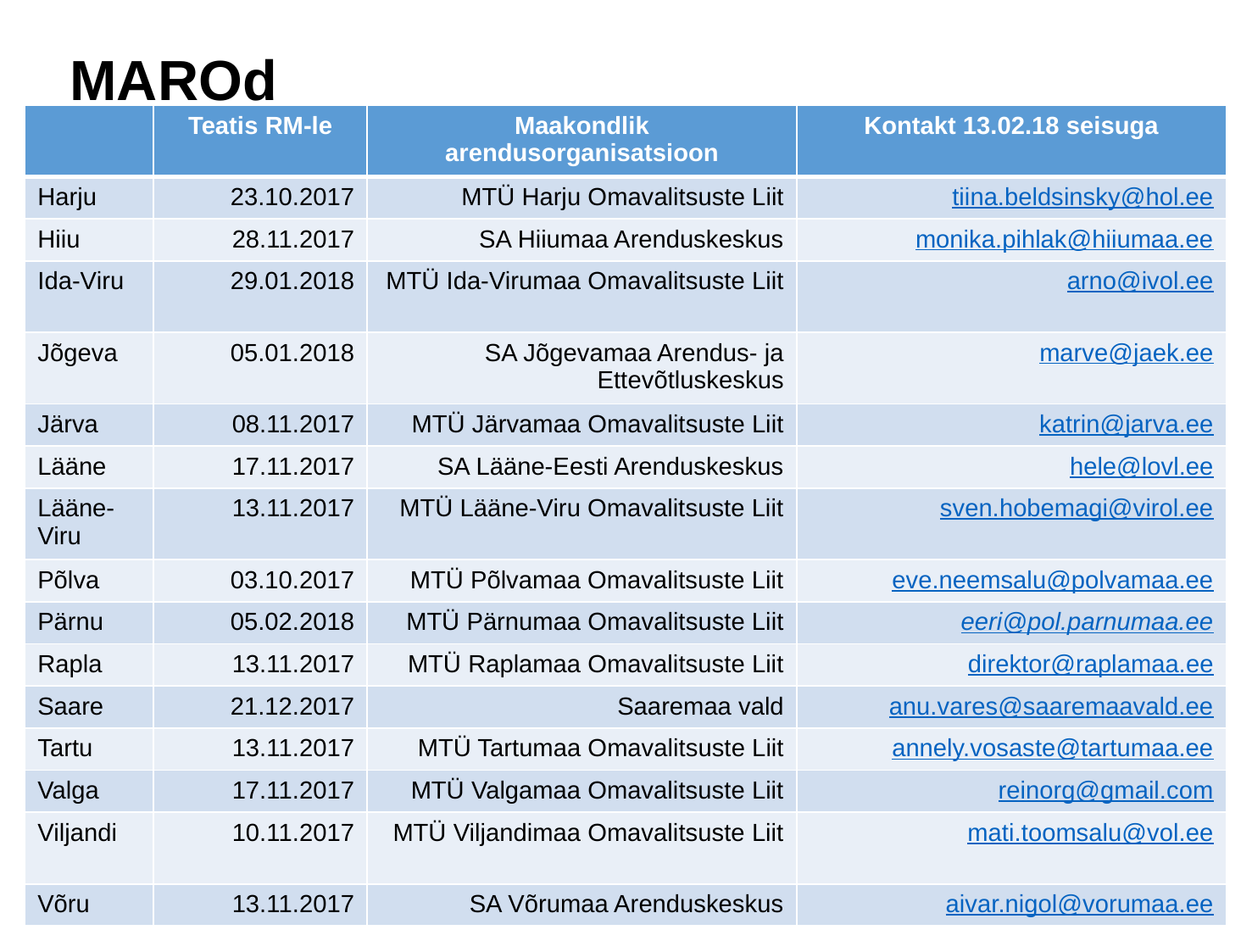

# MAROd
|  | Teatis RM-le | Maakondlik arendusorganisatsioon | Kontakt 13.02.18 seisuga |
| --- | --- | --- | --- |
| Harju | 23.10.2017 | MTÜ Harju Omavalitsuste Liit | tiina.beldsinsky@hol.ee |
| Hiiu | 28.11.2017 | SA Hiiumaa Arenduskeskus | monika.pihlak@hiiumaa.ee |
| Ida-Viru | 29.01.2018 | MTÜ Ida-Virumaa Omavalitsuste Liit | arno@ivol.ee |
| Jõgeva | 05.01.2018 | SA Jõgevamaa Arendus- ja Ettevõtluskeskus | marve@jaek.ee |
| Järva | 08.11.2017 | MTÜ Järvamaa Omavalitsuste Liit | katrin@jarva.ee |
| Lääne | 17.11.2017 | SA Lääne-Eesti Arenduskeskus | hele@lovl.ee |
| Lääne-Viru | 13.11.2017 | MTÜ Lääne-Viru Omavalitsuste Liit | sven.hobemagi@virol.ee |
| Põlva | 03.10.2017 | MTÜ Põlvamaa Omavalitsuste Liit | eve.neemsalu@polvamaa.ee |
| Pärnu | 05.02.2018 | MTÜ Pärnumaa Omavalitsuste Liit | eeri@pol.parnumaa.ee |
| Rapla | 13.11.2017 | MTÜ Raplamaa Omavalitsuste Liit | direktor@raplamaa.ee |
| Saare | 21.12.2017 | Saaremaa vald | anu.vares@saaremaavald.ee |
| Tartu | 13.11.2017 | MTÜ Tartumaa Omavalitsuste Liit | annely.vosaste@tartumaa.ee |
| Valga | 17.11.2017 | MTÜ Valgamaa Omavalitsuste Liit | reinorg@gmail.com |
| Viljandi | 10.11.2017 | MTÜ Viljandimaa Omavalitsuste Liit | mati.toomsalu@vol.ee |
| Võru | 13.11.2017 | SA Võrumaa Arenduskeskus | aivar.nigol@vorumaa.ee |